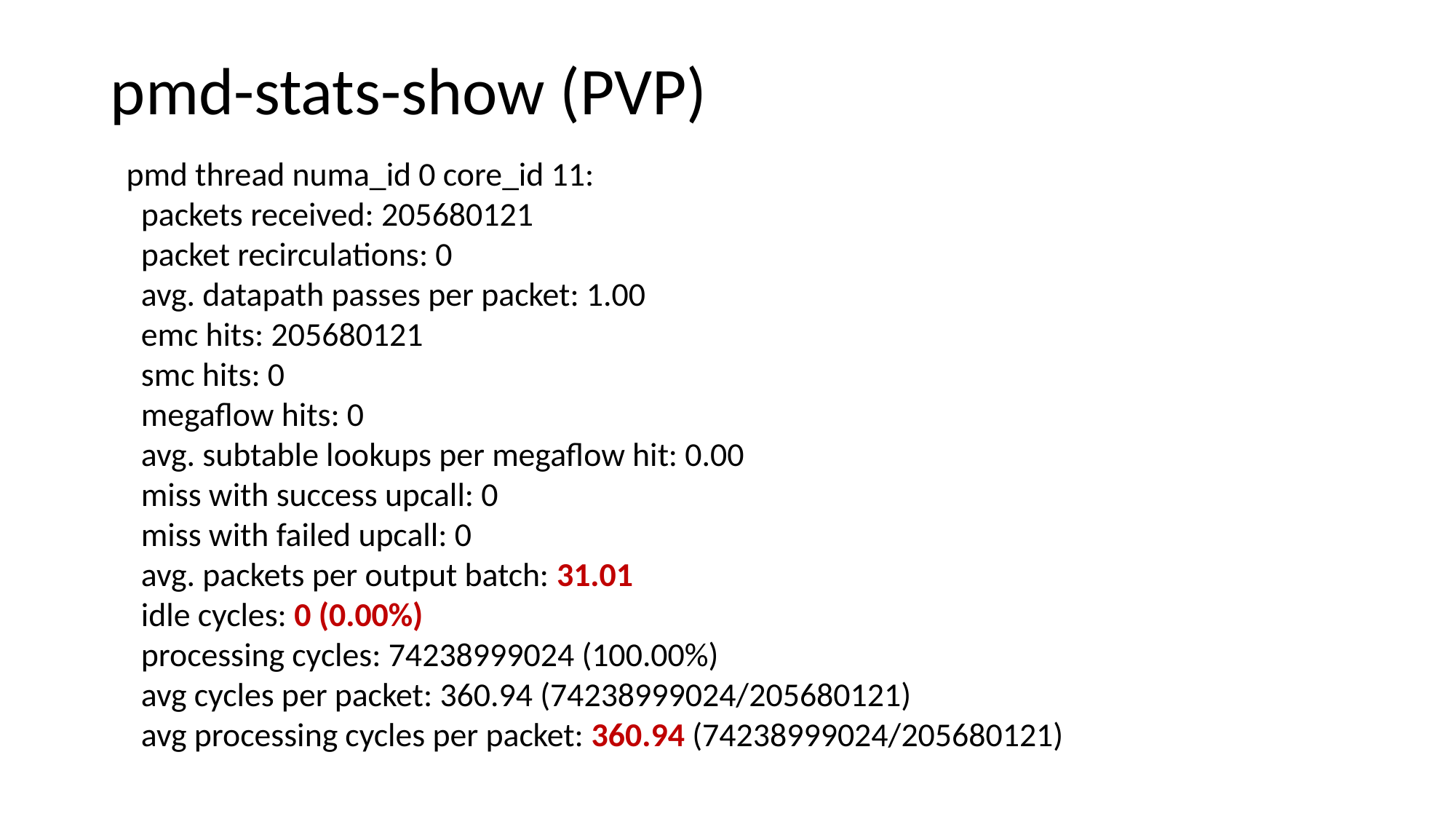

# pmd-stats-show (PVP)
pmd thread numa_id 0 core_id 11:
  packets received: 205680121
  packet recirculations: 0
  avg. datapath passes per packet: 1.00
  emc hits: 205680121
  smc hits: 0
  megaflow hits: 0
  avg. subtable lookups per megaflow hit: 0.00
  miss with success upcall: 0
  miss with failed upcall: 0
  avg. packets per output batch: 31.01
  idle cycles: 0 (0.00%)
  processing cycles: 74238999024 (100.00%)
  avg cycles per packet: 360.94 (74238999024/205680121)
  avg processing cycles per packet: 360.94 (74238999024/205680121)